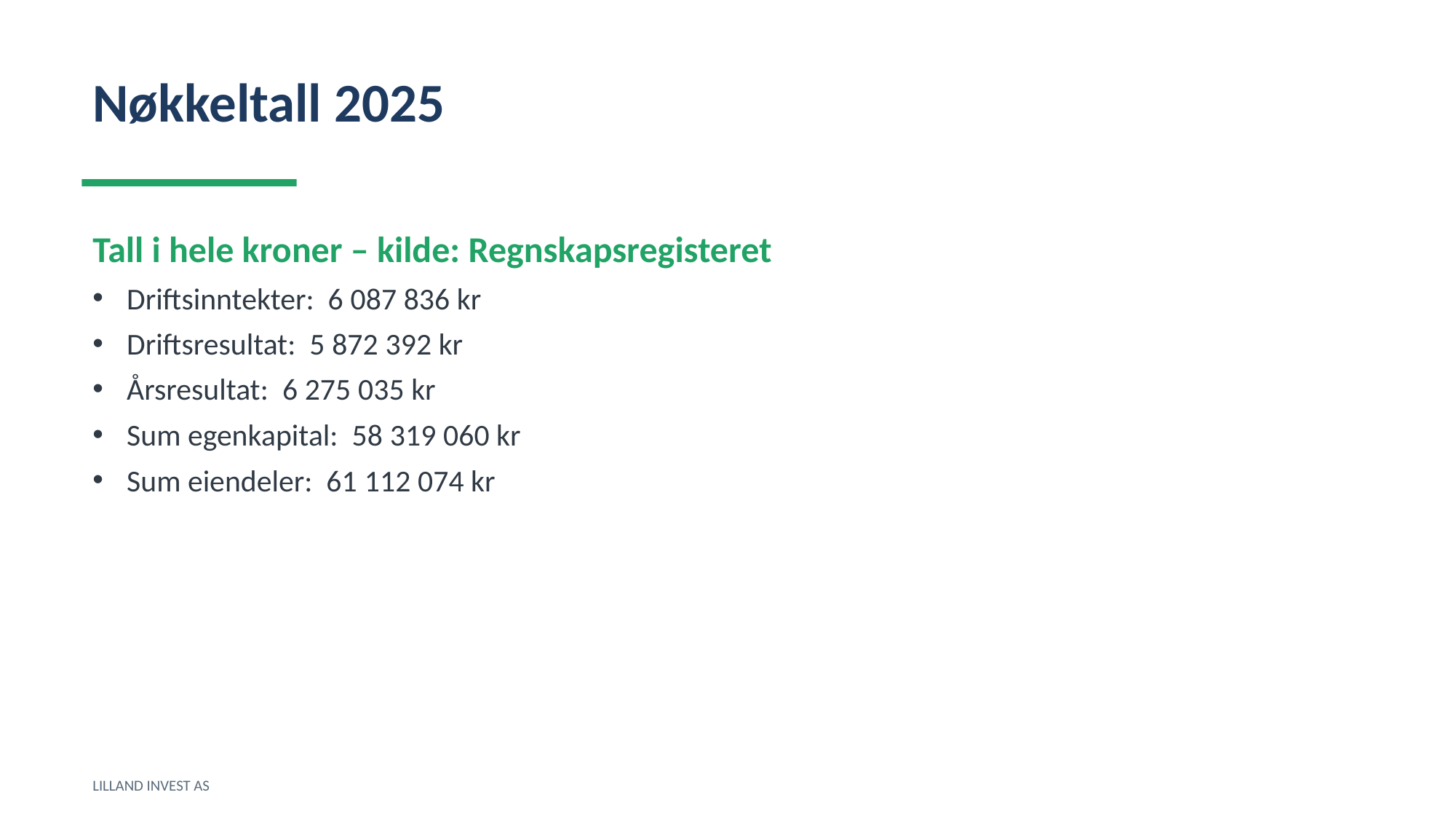

Nøkkeltall 2025

Tall i hele kroner – kilde: Regnskapsregisteret
Driftsinntekter:  6 087 836 kr
Driftsresultat:  5 872 392 kr
Årsresultat:  6 275 035 kr
Sum egenkapital:  58 319 060 kr
Sum eiendeler:  61 112 074 kr
LILLAND INVEST AS